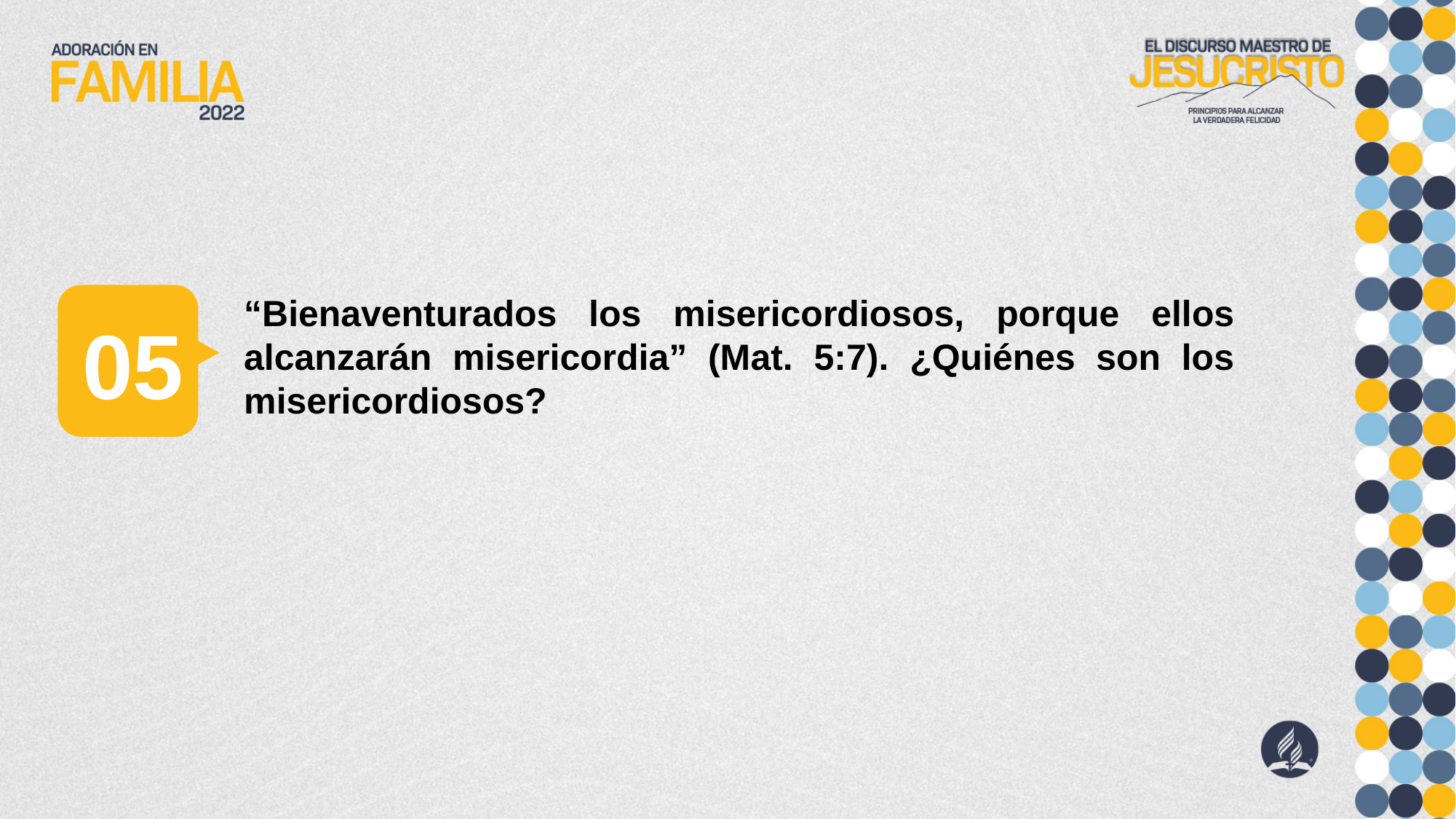

“Bienaventurados los misericordiosos, porque ellos alcanzarán misericordia” (Mat. 5:7). ¿Quiénes son los misericordiosos?
05